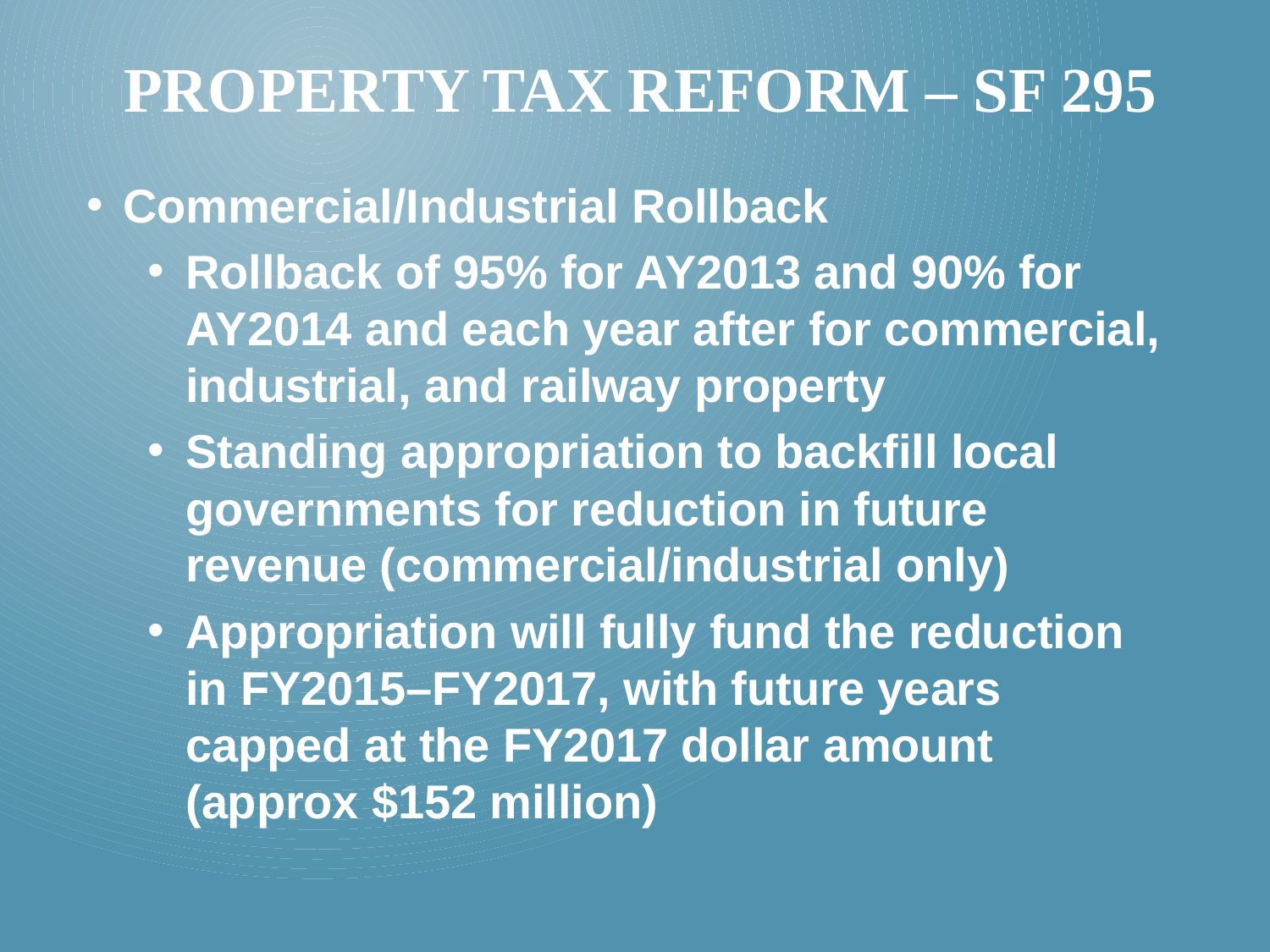

# Property Tax Reform – SF 295
Commercial/Industrial Rollback
Rollback of 95% for AY2013 and 90% for AY2014 and each year after for commercial, industrial, and railway property
Standing appropriation to backfill local governments for reduction in future revenue (commercial/industrial only)
Appropriation will fully fund the reduction in FY2015–FY2017, with future years capped at the FY2017 dollar amount (approx $152 million)